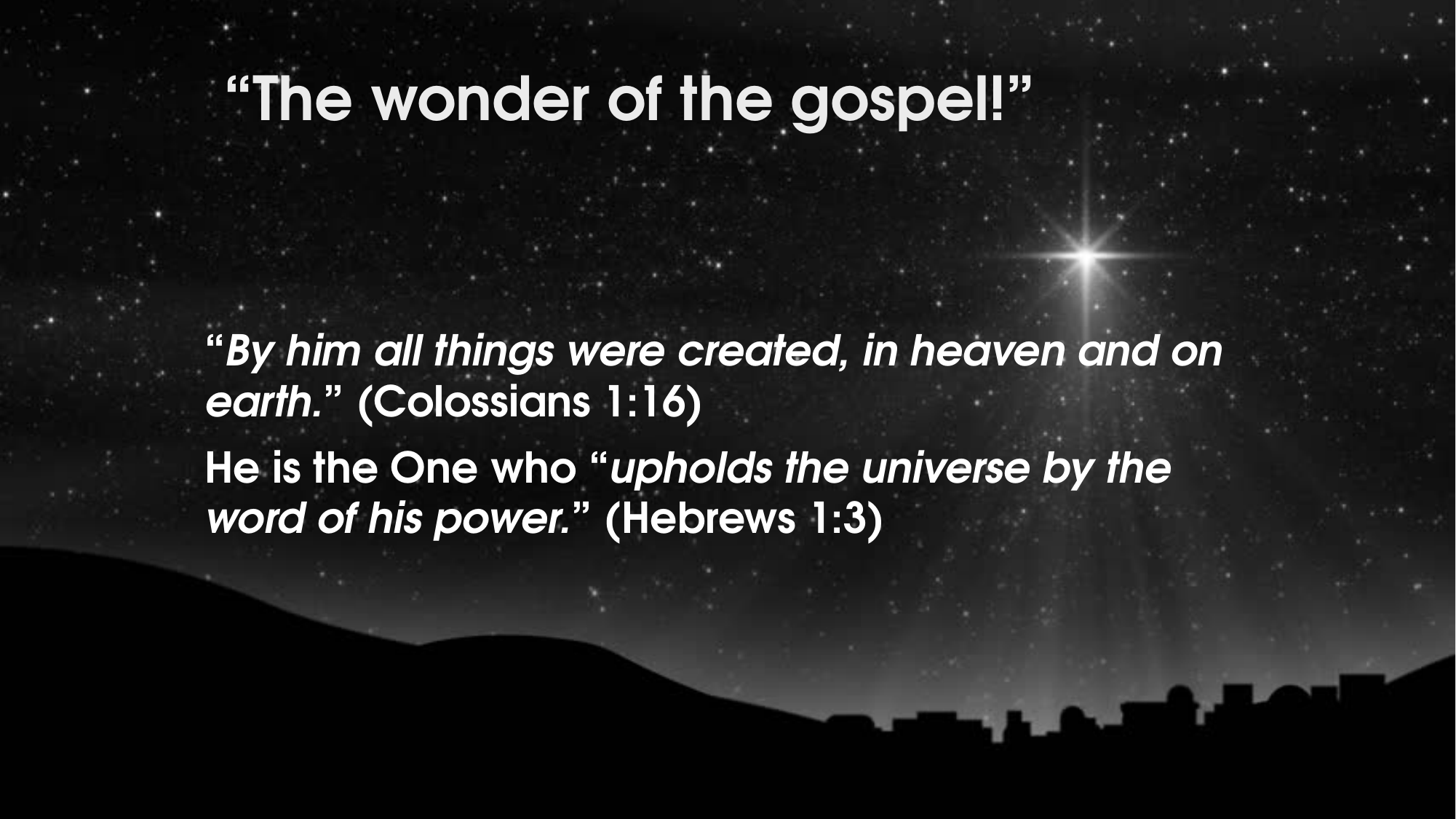

# “The wonder of the gospel!”
“By him all things were created, in heaven and on earth.” (Colossians 1:16)
He is the One who “upholds the universe by the word of his power.” (Hebrews 1:3)